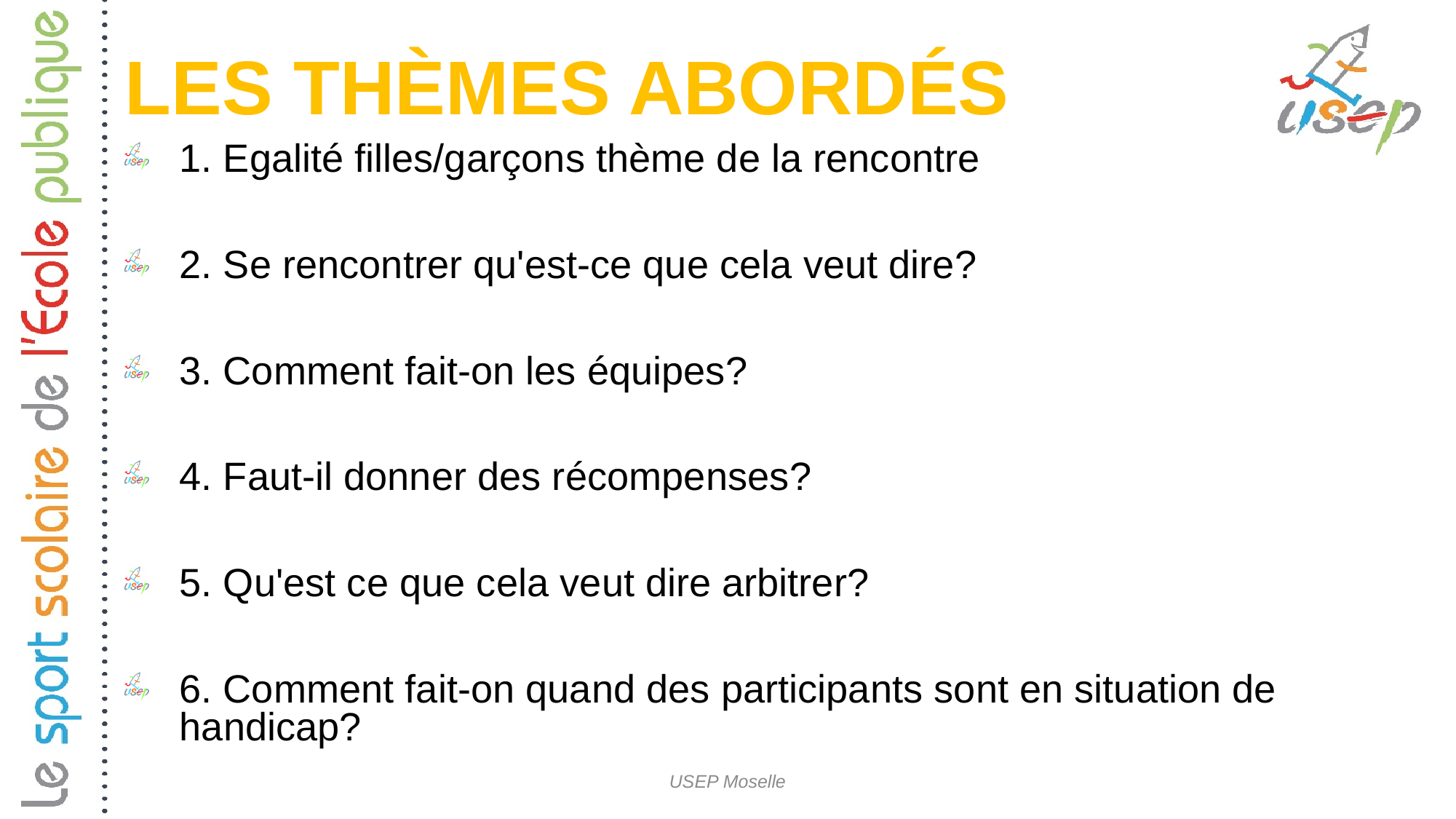

# les thèmes abordés
1. Egalité filles/garçons thème de la rencontre

2. Se rencontrer qu'est-ce que cela veut dire?

3. Comment fait-on les équipes?

4. Faut-il donner des récompenses?

5. Qu'est ce que cela veut dire arbitrer?

6. Comment fait-on quand des participants sont en situation de handicap?

USEP Moselle